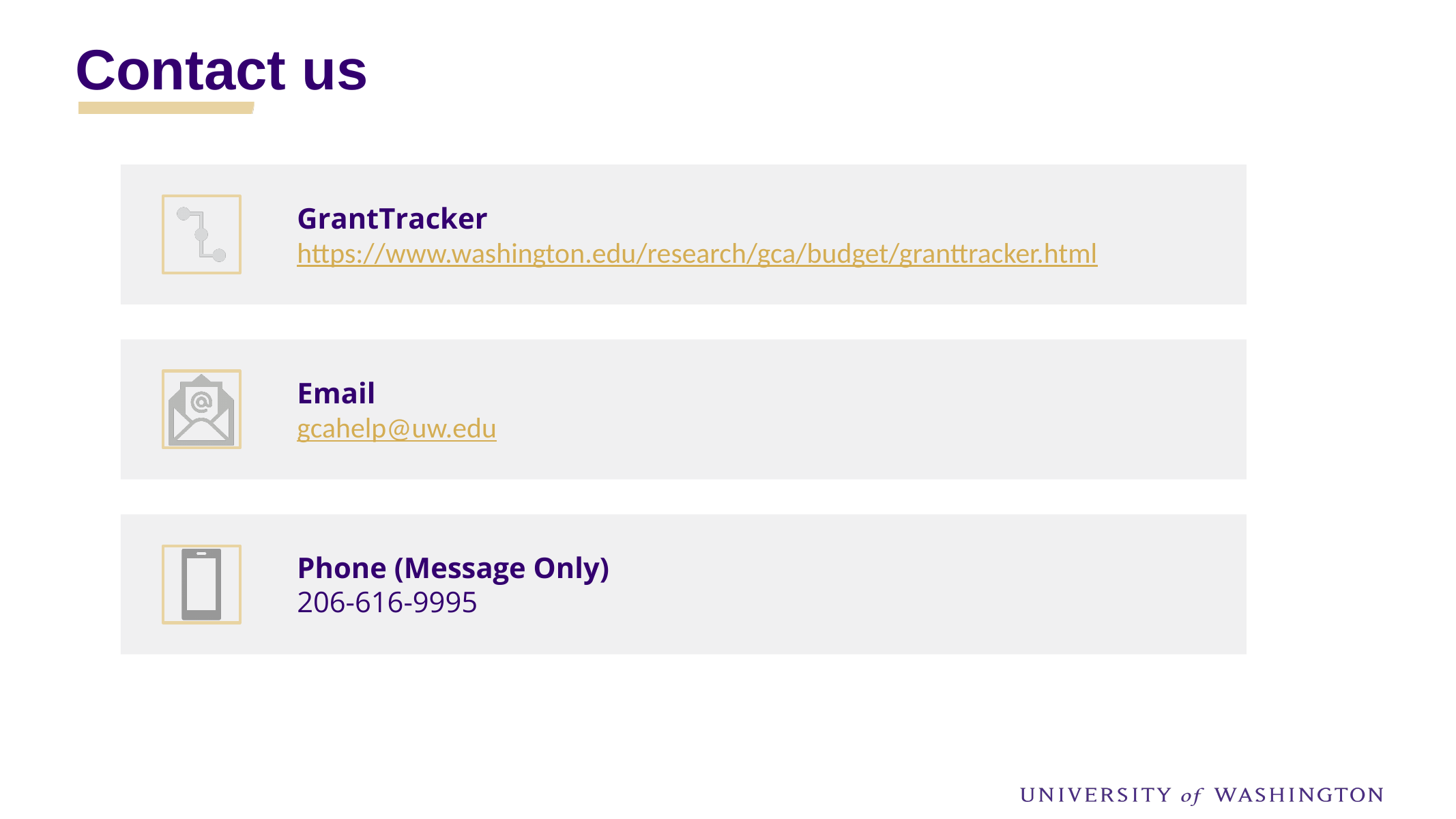

Contact us
GrantTracker
https://www.washington.edu/research/gca/budget/granttracker.html
Email
gcahelp@uw.edu
Phone (Message Only)
206-616-9995